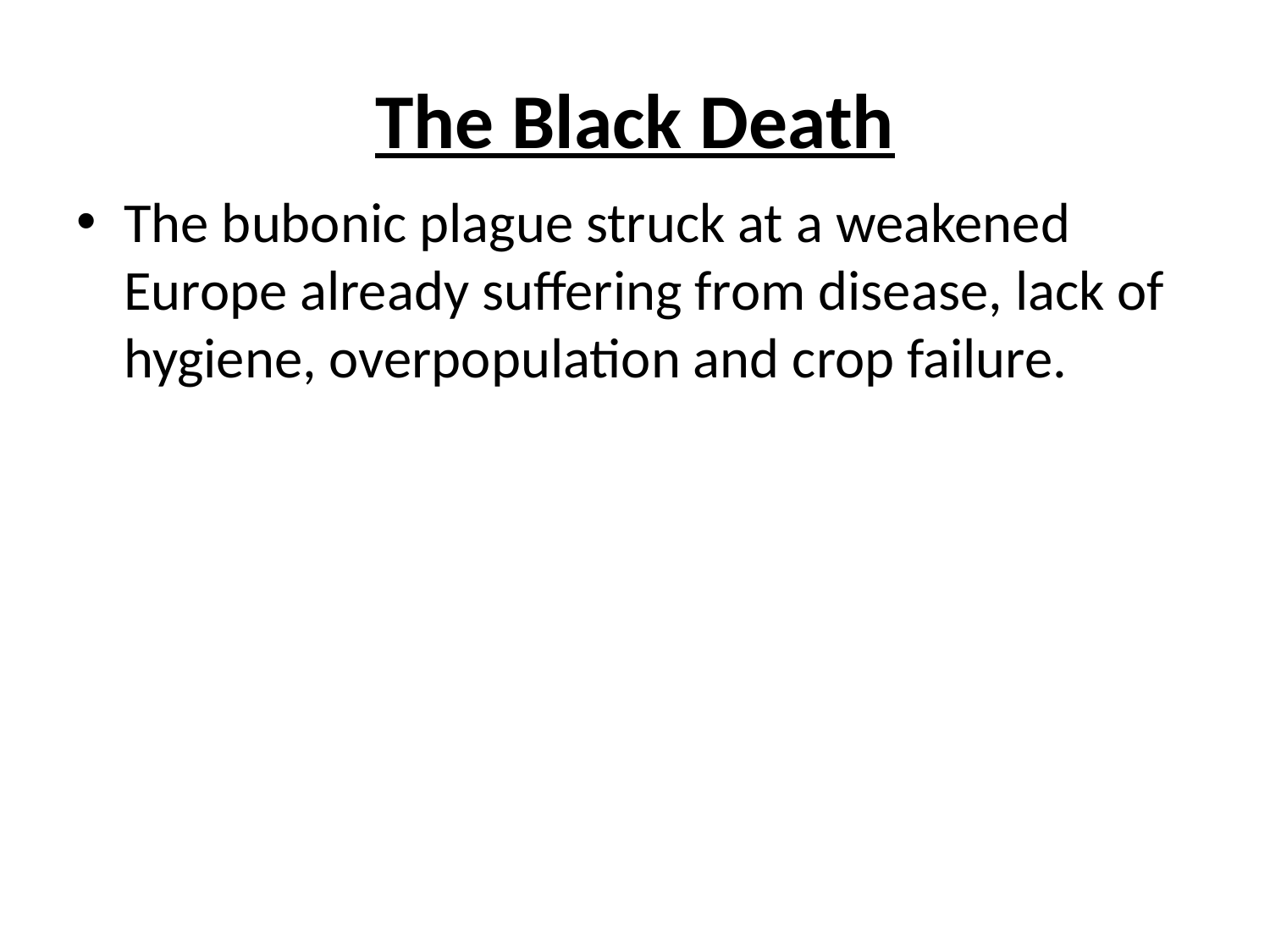

# The Black Death
The bubonic plague struck at a weakened Europe already suffering from disease, lack of hygiene, overpopulation and crop failure.